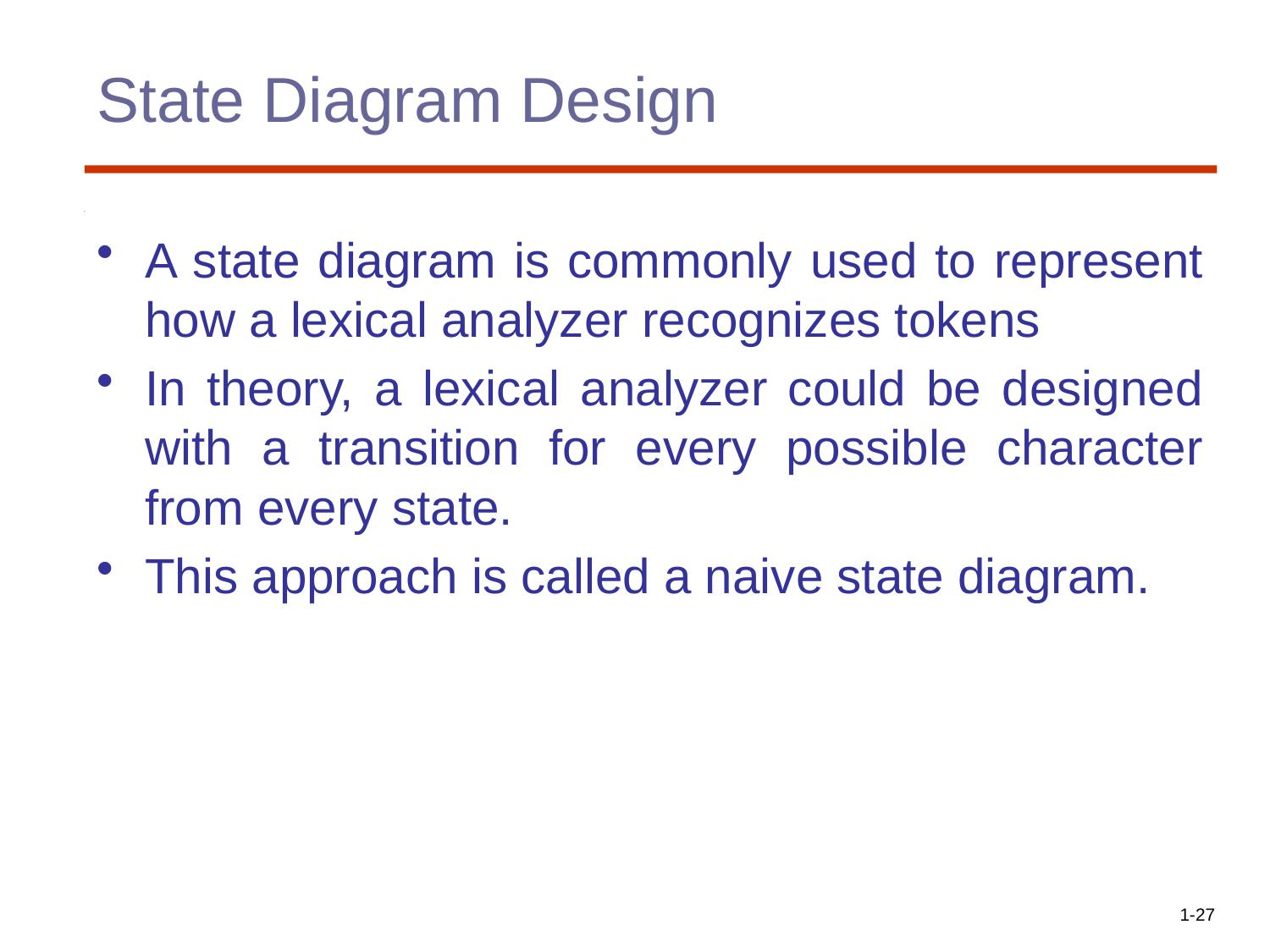

# State Diagram Design
A state diagram is commonly used to represent how a lexical analyzer recognizes tokens
In theory, a lexical analyzer could be designed with a transition for every possible character from every state.
This approach is called a naive state diagram.
1-27